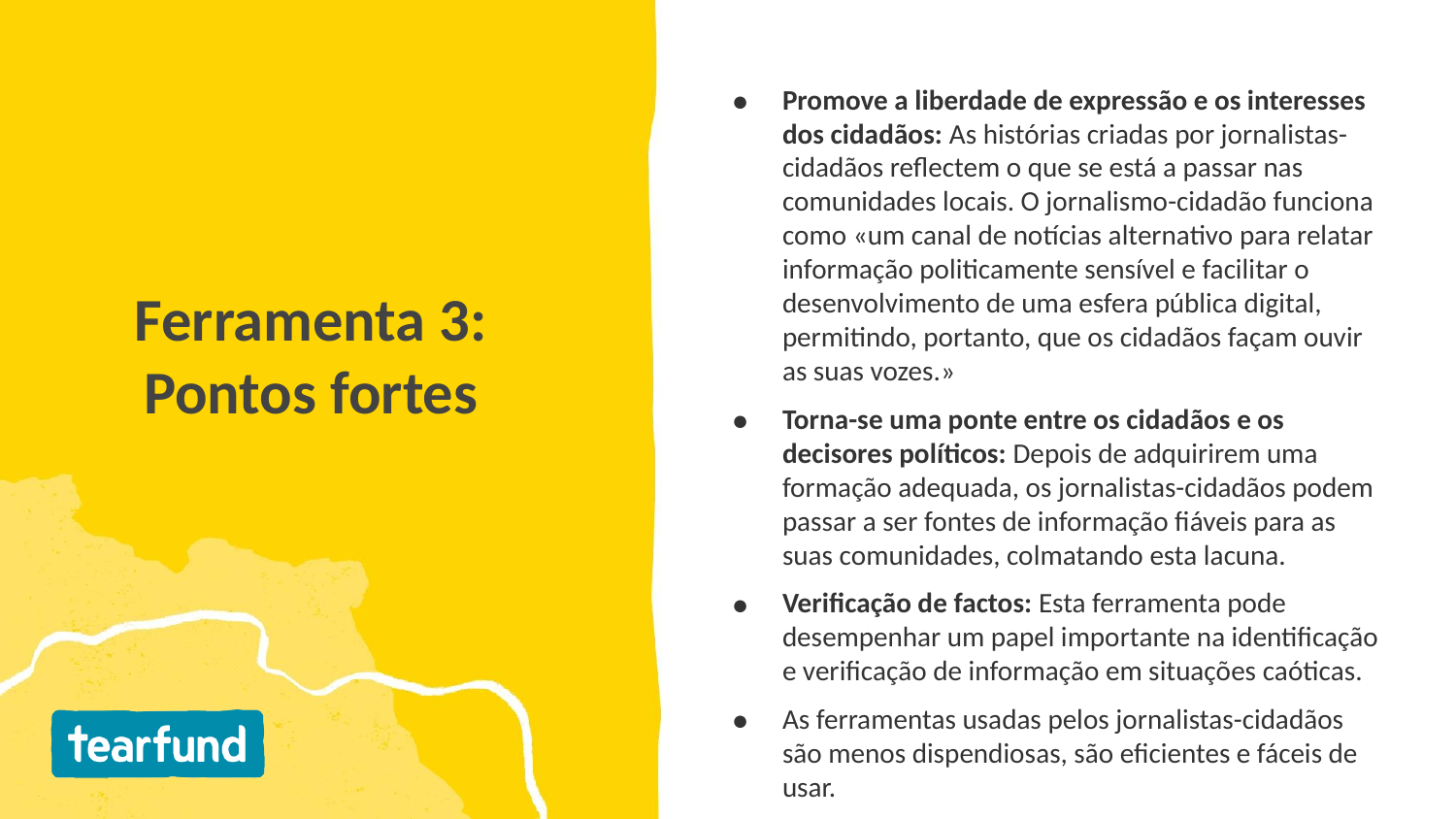

Promove a liberdade de expressão e os interesses dos cidadãos: As histórias criadas por jornalistas-cidadãos reflectem o que se está a passar nas comunidades locais. O jornalismo-cidadão funciona como «um canal de notícias alternativo para relatar informação politicamente sensível e facilitar o desenvolvimento de uma esfera pública digital, permitindo, portanto, que os cidadãos façam ouvir as suas vozes.»
Torna-se uma ponte entre os cidadãos e os decisores políticos: Depois de adquirirem uma formação adequada, os jornalistas-cidadãos podem passar a ser fontes de informação fiáveis para as suas comunidades, colmatando esta lacuna.
Verificação de factos: Esta ferramenta pode desempenhar um papel importante na identificação e verificação de informação em situações caóticas.
As ferramentas usadas pelos jornalistas-cidadãos são menos dispendiosas, são eficientes e fáceis de usar.

# Ferramenta 3: Pontos fortes